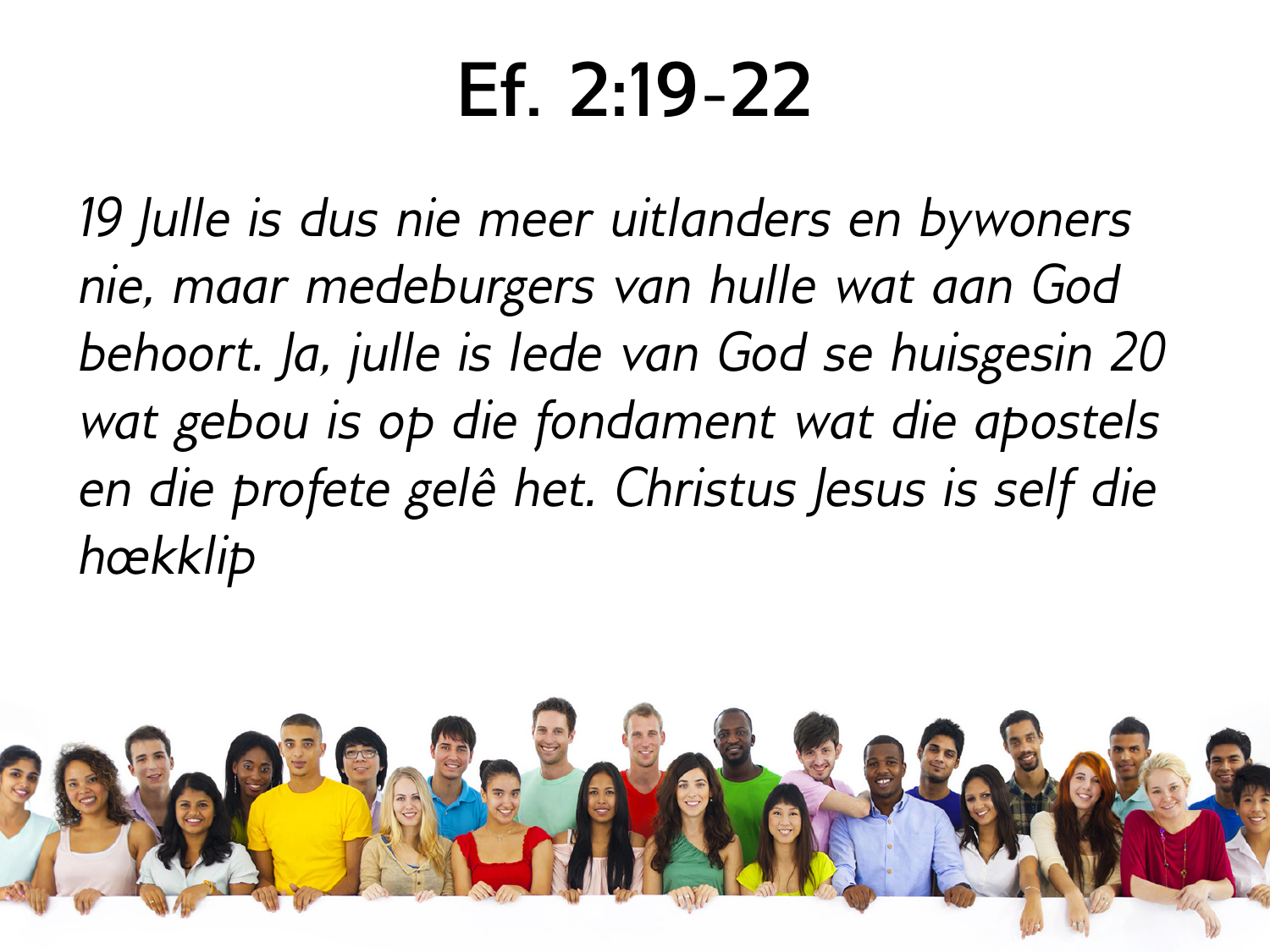

# Ef. 2:19-22
19 Julle is dus nie meer uitlanders en bywoners nie, maar medeburgers van hulle wat aan God behoort. Ja, julle is lede van God se huisgesin 20 wat gebou is op die fondament wat die apostels en die profete gelê het. Christus Jesus is self die hoekklip